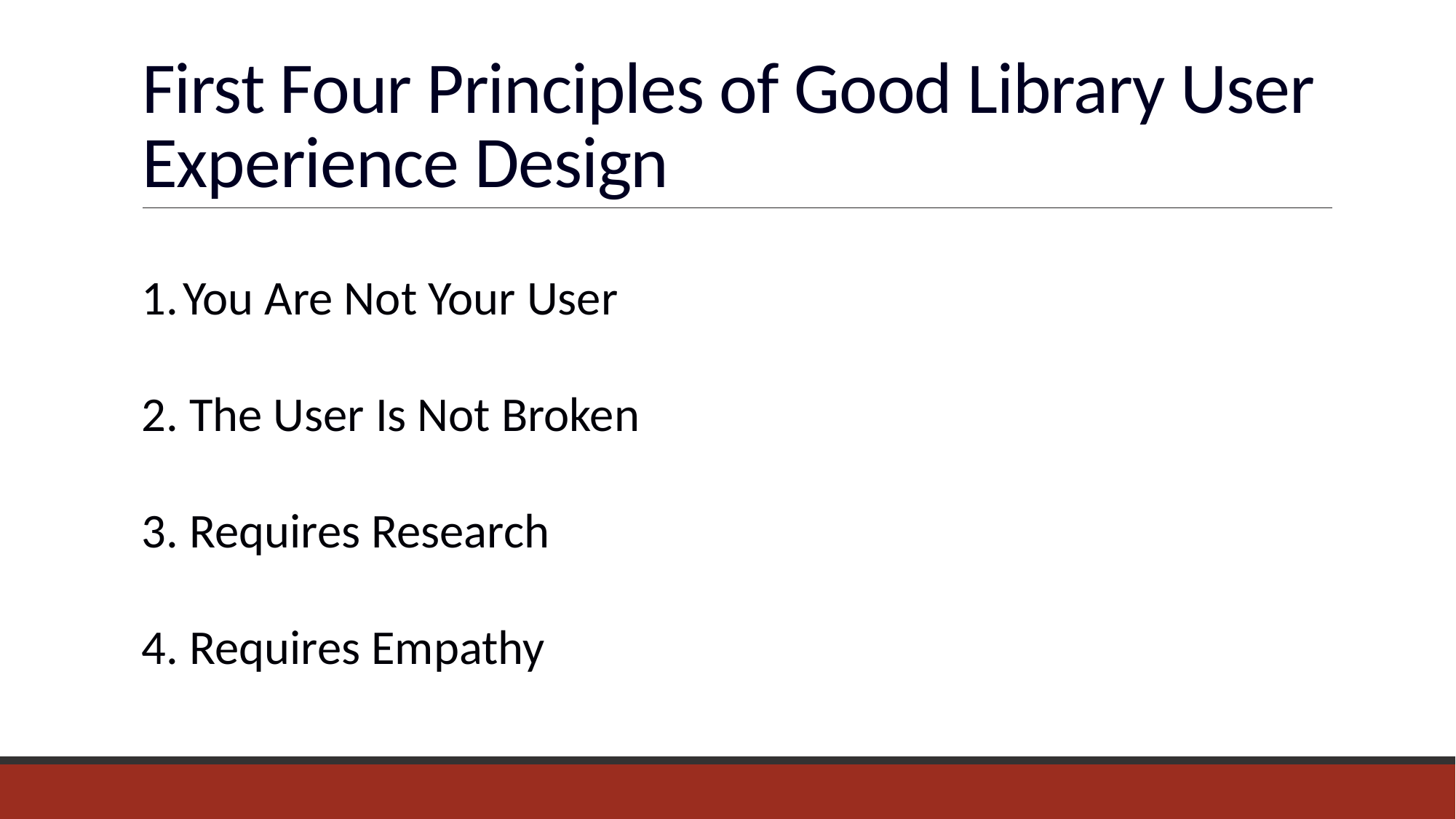

# First Four Principles of Good Library User Experience Design
You Are Not Your User

2. The User Is Not Broken

3. Requires Research

4. Requires Empathy